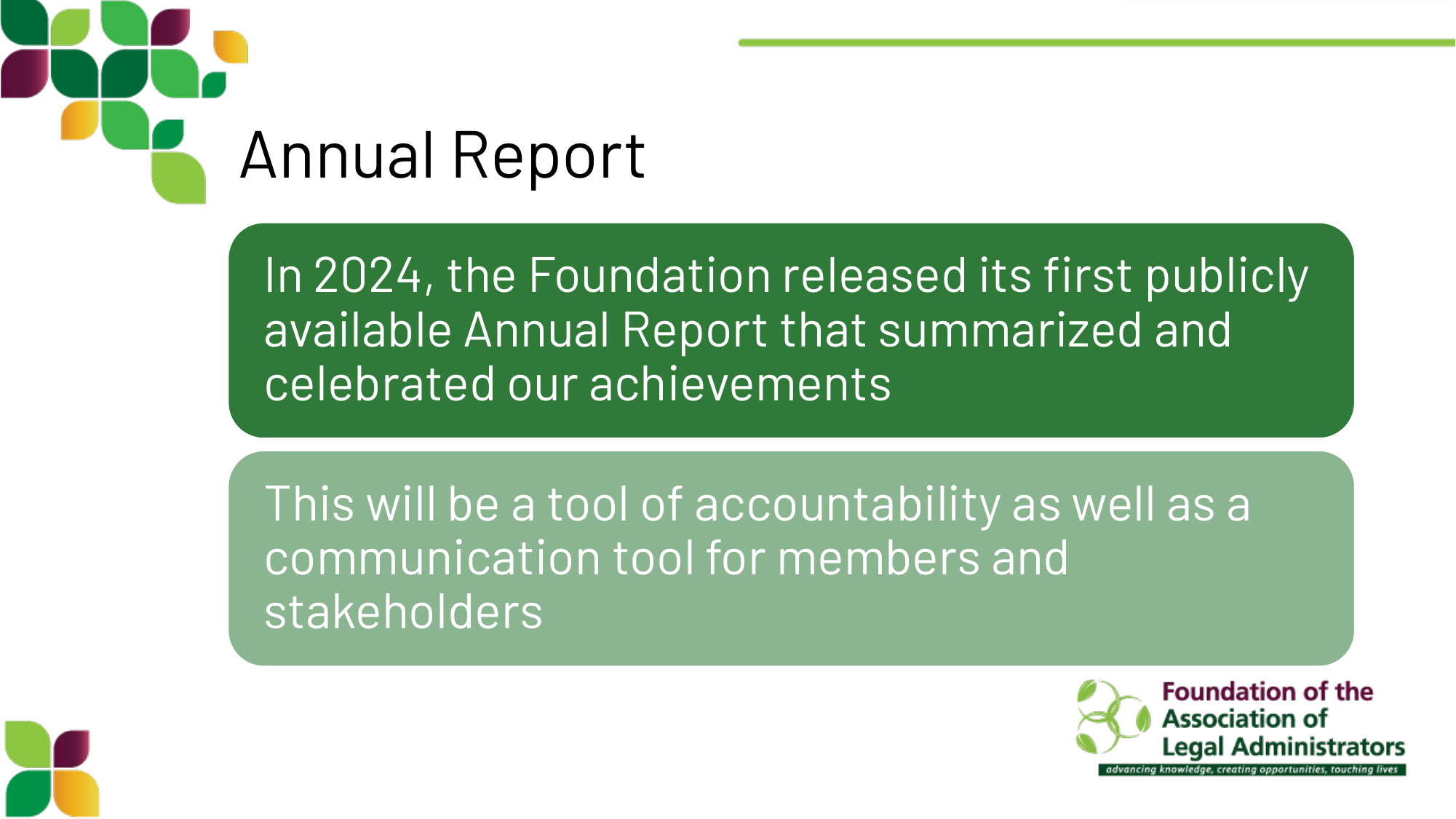

# Annual Report
In 2024, the Foundation released its first publicly available Annual Report that summarized and celebrated our achievements
This will be a tool of accountability as well as a communication tool for members and stakeholders